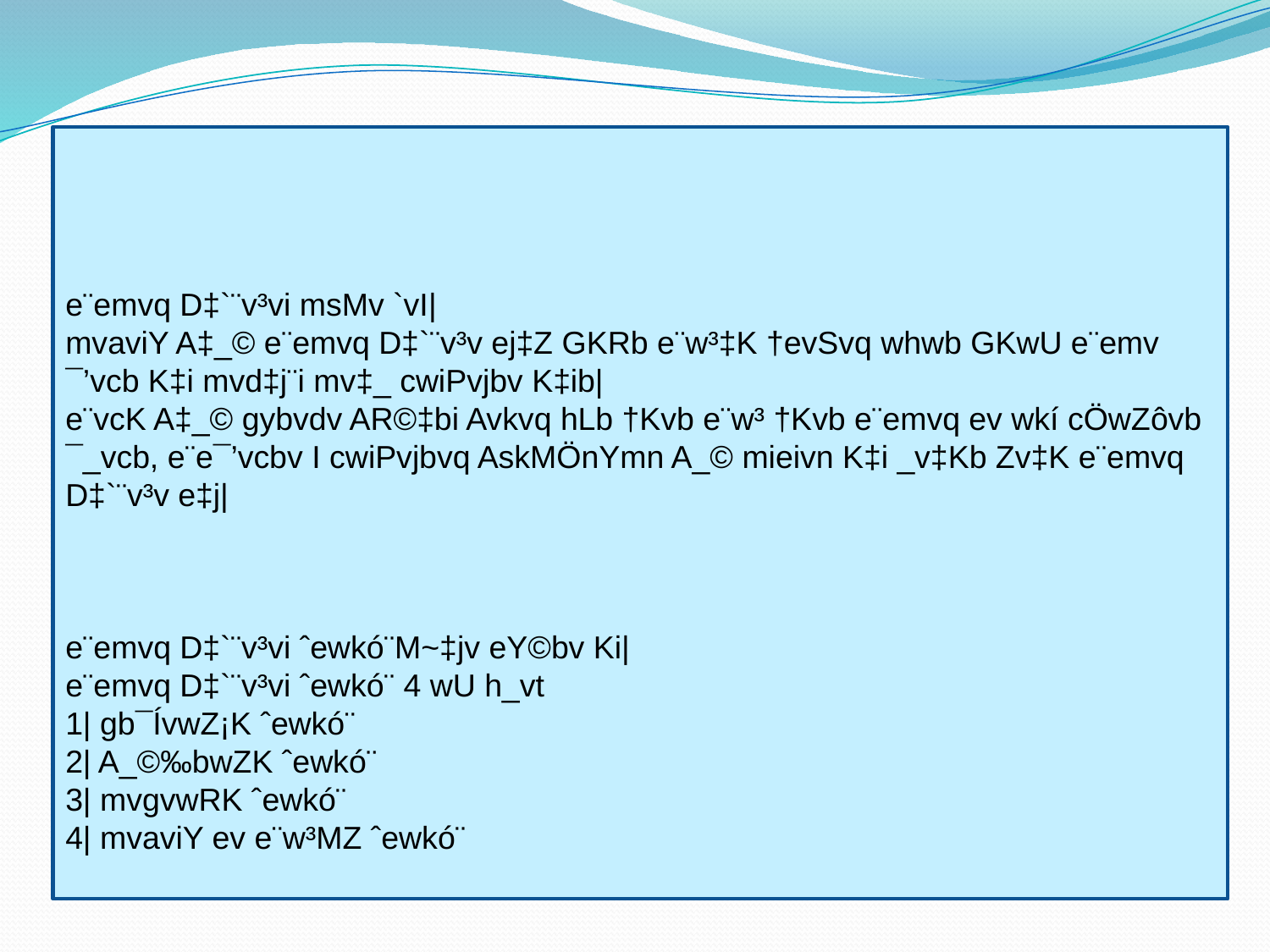

e¨emvq D‡`¨v³vi msMv `vI|
mvaviY A‡_© e¨emvq D‡`¨v³v ej‡Z GKRb e¨w³‡K †evSvq whwb GKwU e¨emv ¯’vcb K‡i mvd‡j¨i mv‡_ cwiPvjbv K‡ib|
e¨vcK A‡_© gybvdv AR©‡bi Avkvq hLb †Kvb e¨w³ †Kvb e¨emvq ev wkí cÖwZôvb ¯_vcb, e¨e¯’vcbv I cwiPvjbvq AskMÖnYmn A_© mieivn K‡i _v‡Kb Zv‡K e¨emvq D‡`¨v³v e‡j|

e¨emvq D‡`¨v³vi ˆewkó¨M~‡jv eY©bv Ki|
e¨emvq D‡`¨v³vi ˆewkó¨ 4 wU h_vt
1| gb¯ÍvwZ¡K ˆewkó¨
2| A_©‰bwZK ˆewkó¨
3| mvgvwRK ˆewkó¨
4| mvaviY ev e¨w³MZ ˆewkó¨